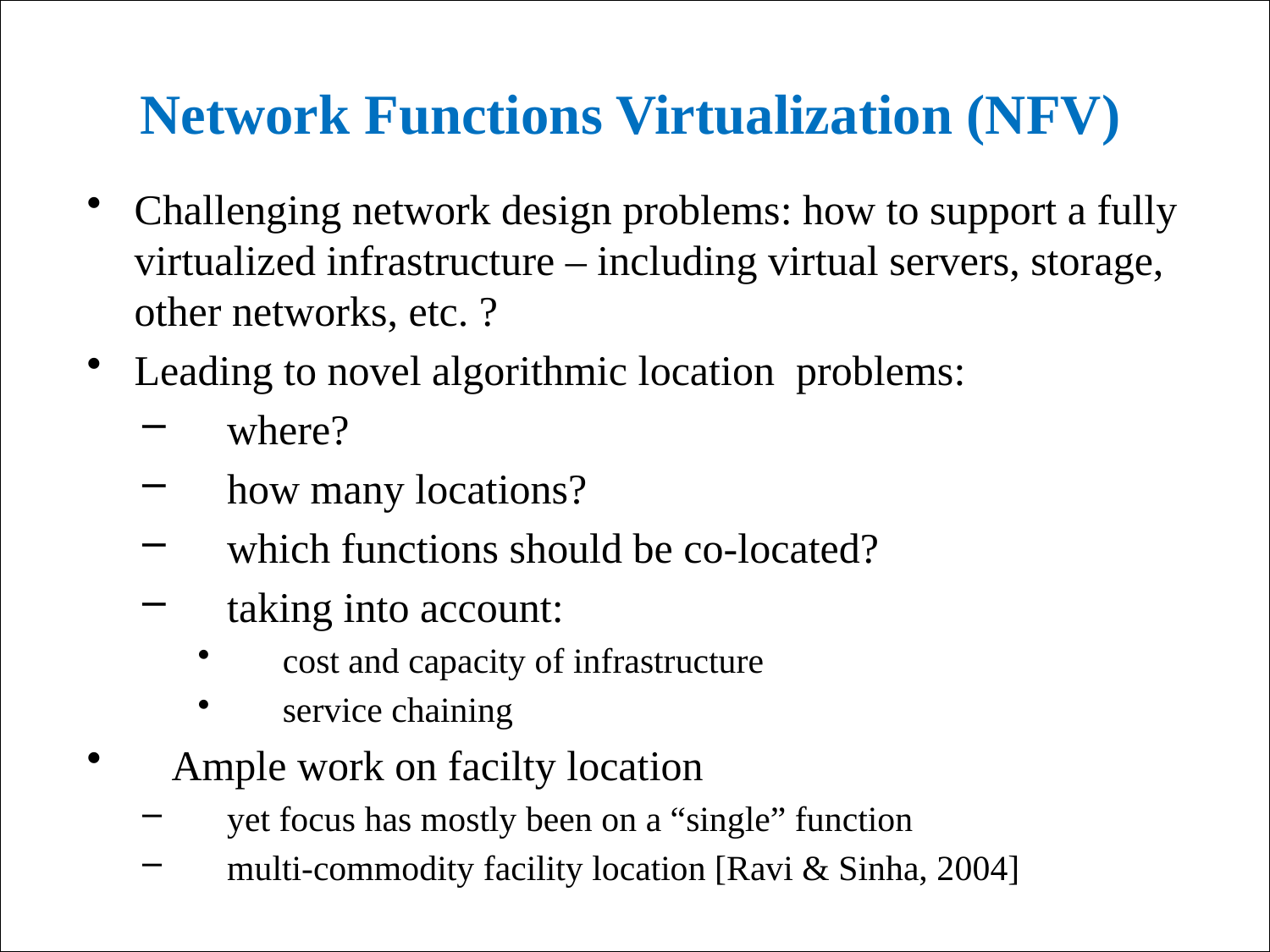

# Network Functions Virtualization (NFV)
Challenging network design problems: how to support a fully virtualized infrastructure – including virtual servers, storage, other networks, etc. ?
Leading to novel algorithmic location  problems:
where?
how many locations?
which functions should be co-located?
taking into account:
cost and capacity of infrastructure
service chaining
Ample work on facilty location
yet focus has mostly been on a “single” function
multi-commodity facility location [Ravi & Sinha, 2004]